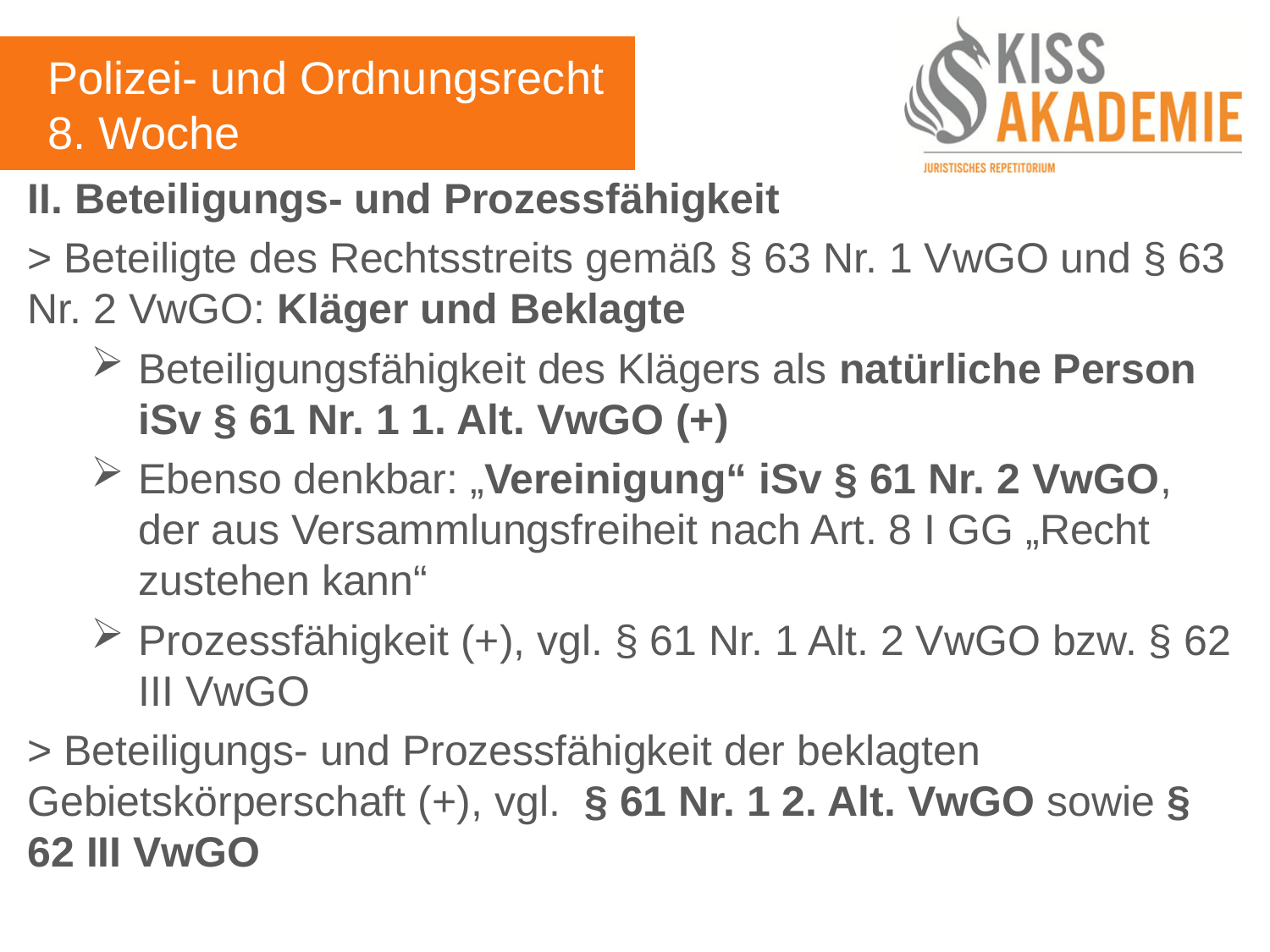

Polizei- und Ordnungsrecht
8. Woche
II. Beteiligungs- und Prozessfähigkeit
> Beteiligte des Rechtsstreits gemäß § 63 Nr. 1 VwGO und § 63 Nr. 2 VwGO: Kläger und Beklagte
Beteiligungsfähigkeit des Klägers als natürliche Person iSv § 61 Nr. 1 1. Alt. VwGO (+)
Ebenso denkbar: „Vereinigung“ iSv § 61 Nr. 2 VwGO, der aus Versammlungsfreiheit nach Art. 8 I GG „Recht zustehen kann“
Prozessfähigkeit (+), vgl. § 61 Nr. 1 Alt. 2 VwGO bzw. § 62 III VwGO
> Beteiligungs- und Prozessfähigkeit der beklagten Gebietskörperschaft (+), vgl.  § 61 Nr. 1 2. Alt. VwGO sowie § 62 III VwGO